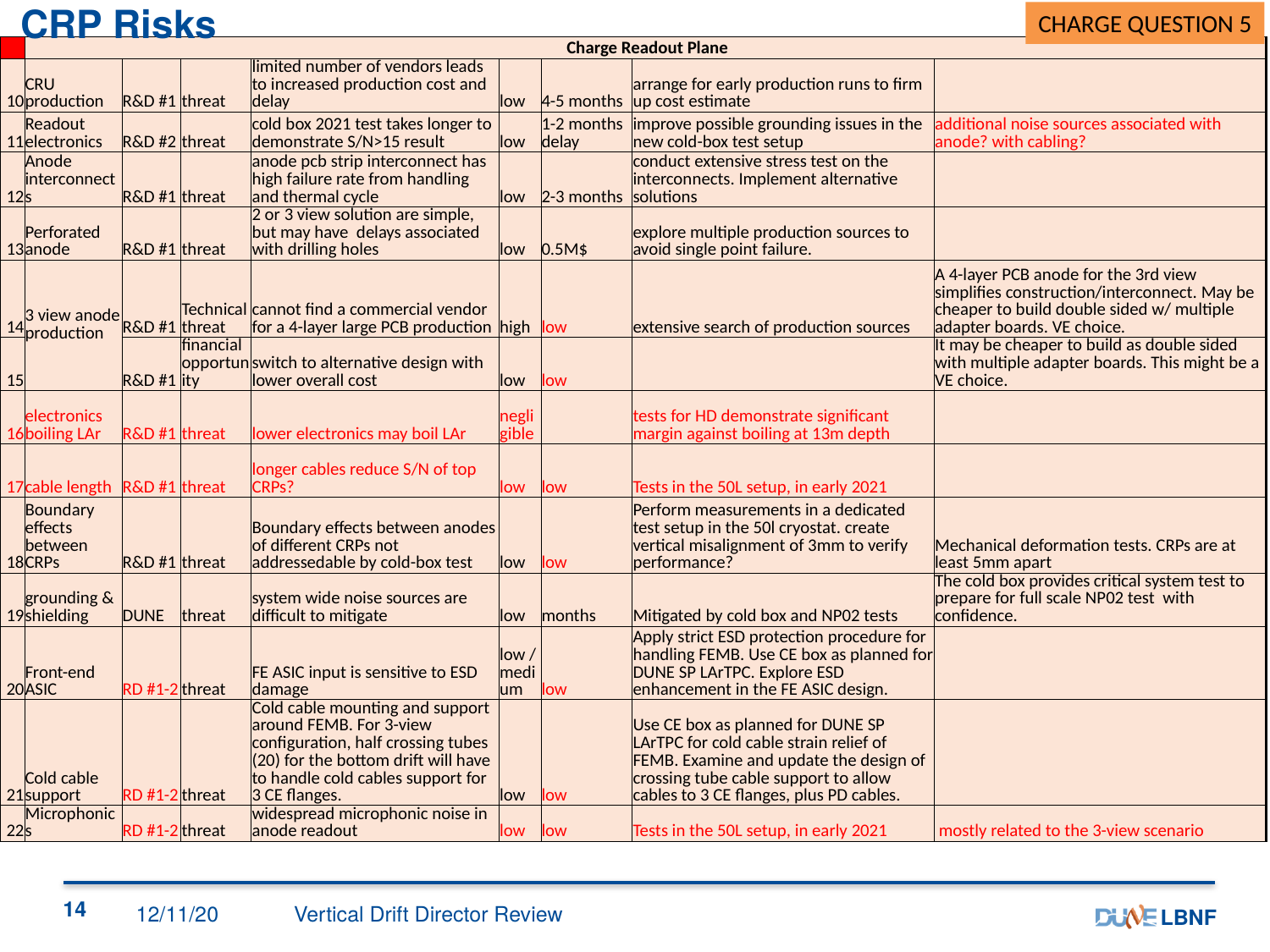

# CRP Risks
CHARGE QUESTION 5
|  | Charge Readout Plane |  |  |  |  |  |  |  |
| --- | --- | --- | --- | --- | --- | --- | --- | --- |
| 10 | CRU production | R&D #1 | threat | limited number of vendors leads to increased production cost and delay | low | 4-5 months | arrange for early production runs to firm up cost estimate |  |
| 11 | Readout electronics | R&D #2 | threat | cold box 2021 test takes longer to demonstrate S/N>15 result | low | 1-2 months delay | improve possible grounding issues in the new cold-box test setup | additional noise sources associated with anode? with cabling? |
| 12 | Anode interconnects | R&D #1 | threat | anode pcb strip interconnect has high failure rate from handling and thermal cycle | low | 2-3 months | conduct extensive stress test on the interconnects. Implement alternative solutions |  |
| 13 | Perforated anode | R&D #1 | threat | 2 or 3 view solution are simple, but may have delays associated with drilling holes | low | 0.5M$ | explore multiple production sources to avoid single point failure. |  |
| 14 | 3 view anode production | R&D #1 | Technical threat | cannot find a commercial vendor for a 4-layer large PCB production | high | low | extensive search of production sources | A 4-layer PCB anode for the 3rd view simplifies construction/interconnect. May be cheaper to build double sided w/ multiple adapter boards. VE choice. |
| 15 |  | R&D #1 | financial opportunity | switch to alternative design with lower overall cost | low | low |  | It may be cheaper to build as double sided with multiple adapter boards. This might be a VE choice. |
| 16 | electronics boiling LAr | R&D #1 | threat | lower electronics may boil LAr | negligible |  | tests for HD demonstrate significant margin against boiling at 13m depth |  |
| 17 | cable length | R&D #1 | threat | longer cables reduce S/N of top CRPs? | low | low | Tests in the 50L setup, in early 2021 |  |
| 18 | Boundary effects between CRPs | R&D #1 | threat | Boundary effects between anodes of different CRPs not addressedable by cold-box test | low | low | Perform measurements in a dedicated test setup in the 50l cryostat. create vertical misalignment of 3mm to verify performance? | Mechanical deformation tests. CRPs are at least 5mm apart |
| 19 | grounding & shielding | DUNE | threat | system wide noise sources are difficult to mitigate | low | months | Mitigated by cold box and NP02 tests | The cold box provides critical system test to prepare for full scale NP02 test with confidence. |
| 20 | Front-end ASIC | RD #1-2 | threat | FE ASIC input is sensitive to ESD damage | low / medium | low | Apply strict ESD protection procedure for handling FEMB. Use CE box as planned for DUNE SP LArTPC. Explore ESD enhancement in the FE ASIC design. |  |
| 21 | Cold cable support | RD #1-2 | threat | Cold cable mounting and support around FEMB. For 3-view configuration, half crossing tubes (20) for the bottom drift will have to handle cold cables support for 3 CE flanges. | low | low | Use CE box as planned for DUNE SP LArTPC for cold cable strain relief of FEMB. Examine and update the design of crossing tube cable support to allow cables to 3 CE flanges, plus PD cables. |  |
| 22 | Microphonics | RD #1-2 | threat | widespread microphonic noise in anode readout | low | low | Tests in the 50L setup, in early 2021 | mostly related to the 3-view scenario |
14
12/11/20
Vertical Drift Director Review